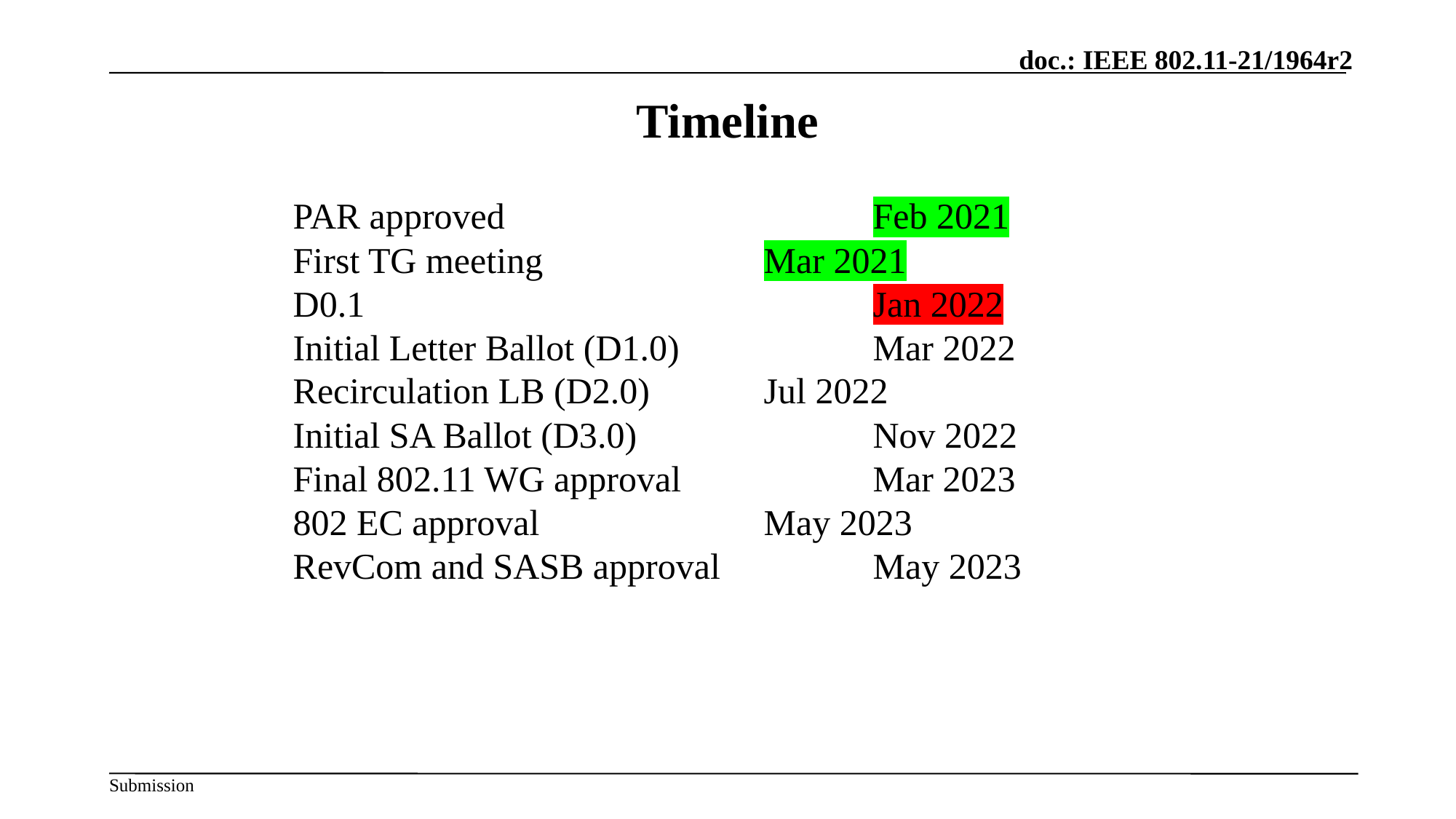

# Timeline

PAR approved				Feb 2021
First TG meeting			Mar 2021
D0.1 					Jan 2022
Initial Letter Ballot (D1.0)		Mar 2022
Recirculation LB (D2.0)		Jul 2022
Initial SA Ballot (D3.0)			Nov 2022
Final 802.11 WG approval		Mar 2023
802 EC approval			May 2023
RevCom and SASB approval		May 2023